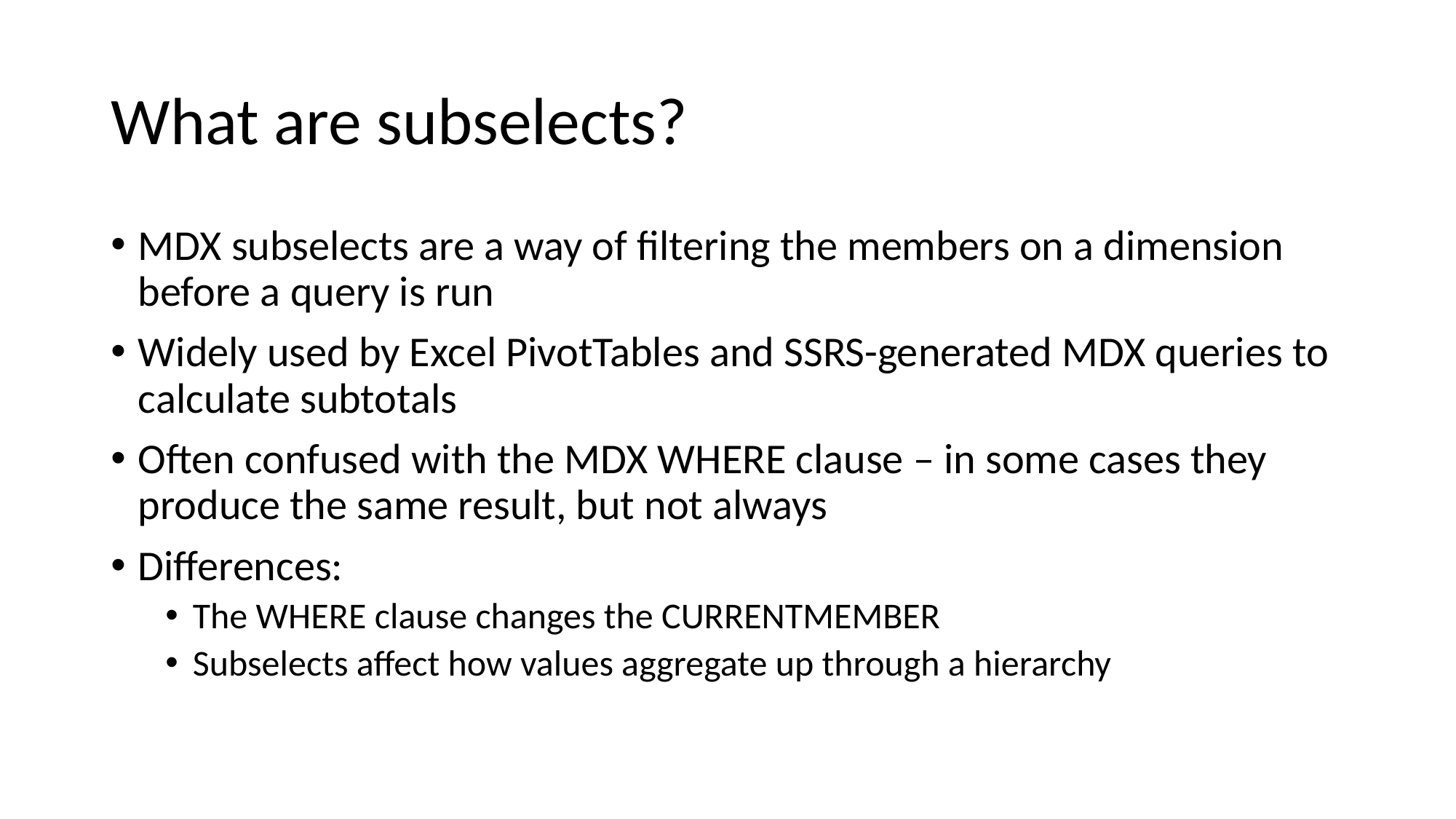

# What are subselects?
MDX subselects are a way of filtering the members on a dimension before a query is run
Widely used by Excel PivotTables and SSRS-generated MDX queries to calculate subtotals
Often confused with the MDX WHERE clause – in some cases they produce the same result, but not always
Differences:
The WHERE clause changes the CURRENTMEMBER
Subselects affect how values aggregate up through a hierarchy